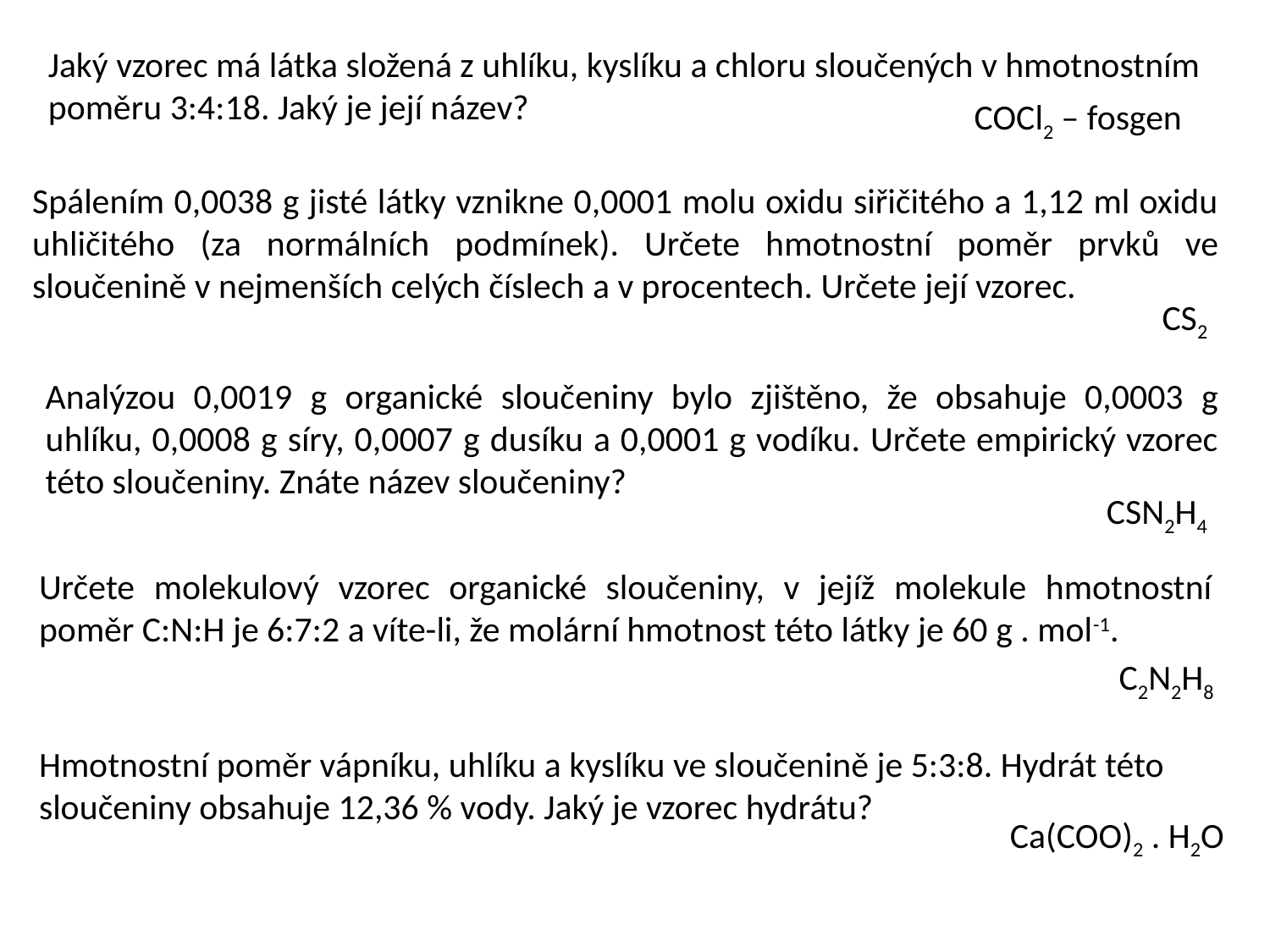

Jaký vzorec má látka složená z uhlíku, kyslíku a chloru sloučených v hmotnostním poměru 3:4:18. Jaký je její název?
COCl2 – fosgen
Spálením 0,0038 g jisté látky vznikne 0,0001 molu oxidu siřičitého a 1,12 ml oxidu uhličitého (za normálních podmínek). Určete hmotnostní poměr prvků ve sloučenině v nejmenších celých číslech a v procentech. Určete její vzorec.
CS2
Analýzou 0,0019 g organické sloučeniny bylo zjištěno, že obsahuje 0,0003 g uhlíku, 0,0008 g síry, 0,0007 g dusíku a 0,0001 g vodíku. Určete empirický vzorec této sloučeniny. Znáte název sloučeniny?
CSN2H4
Určete molekulový vzorec organické sloučeniny, v jejíž molekule hmotnostní poměr C:N:H je 6:7:2 a víte-li, že molární hmotnost této látky je 60 g . mol-1.
C2N2H8
Hmotnostní poměr vápníku, uhlíku a kyslíku ve sloučenině je 5:3:8. Hydrát této sloučeniny obsahuje 12,36 % vody. Jaký je vzorec hydrátu?
Ca(COO)2 . H2O